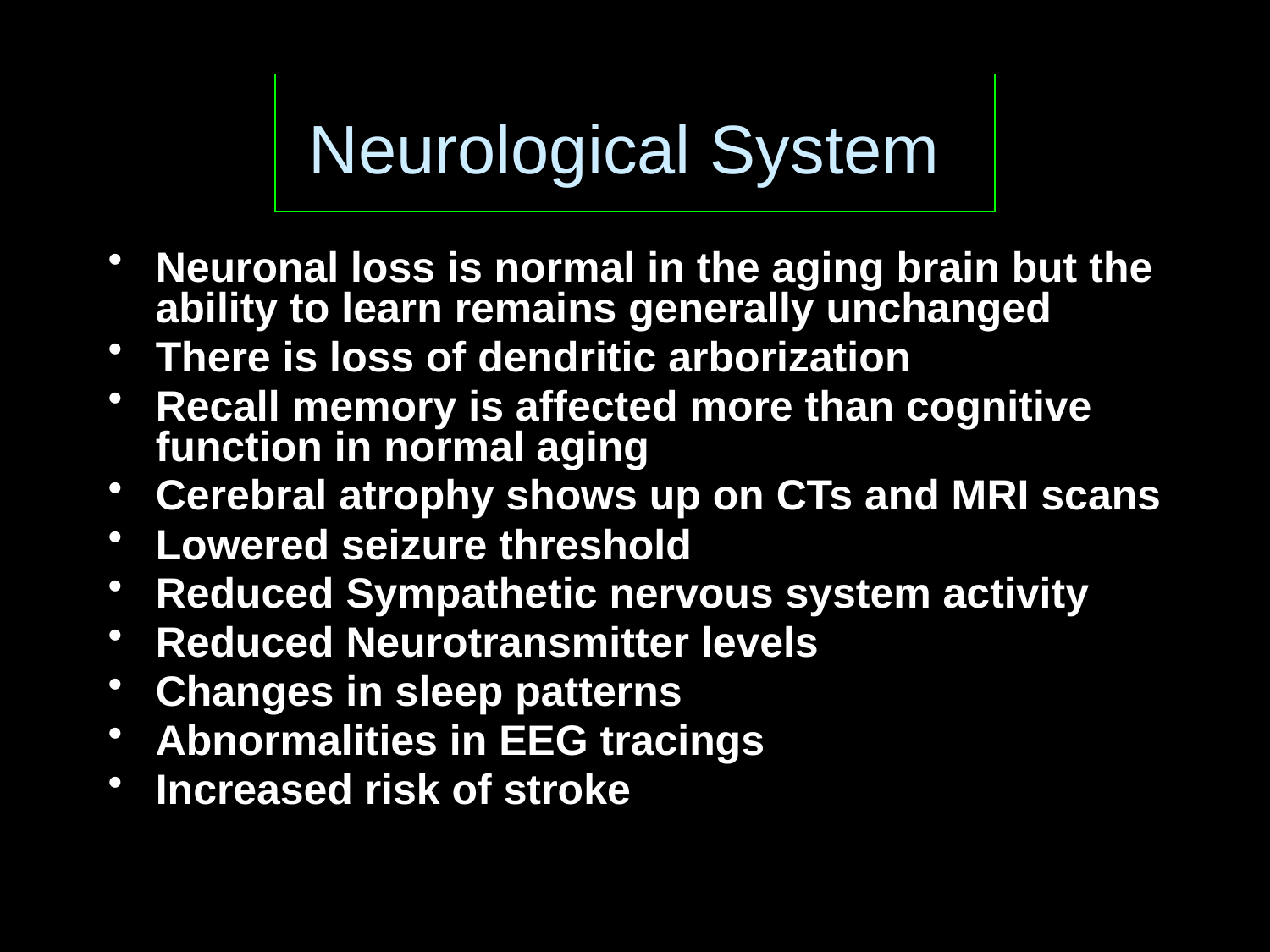

# Neurological System
Neuronal loss is normal in the aging brain but the ability to learn remains generally unchanged
There is loss of dendritic arborization
Recall memory is affected more than cognitive function in normal aging
Cerebral atrophy shows up on CTs and MRI scans
Lowered seizure threshold
Reduced Sympathetic nervous system activity
Reduced Neurotransmitter levels
Changes in sleep patterns
Abnormalities in EEG tracings
Increased risk of stroke